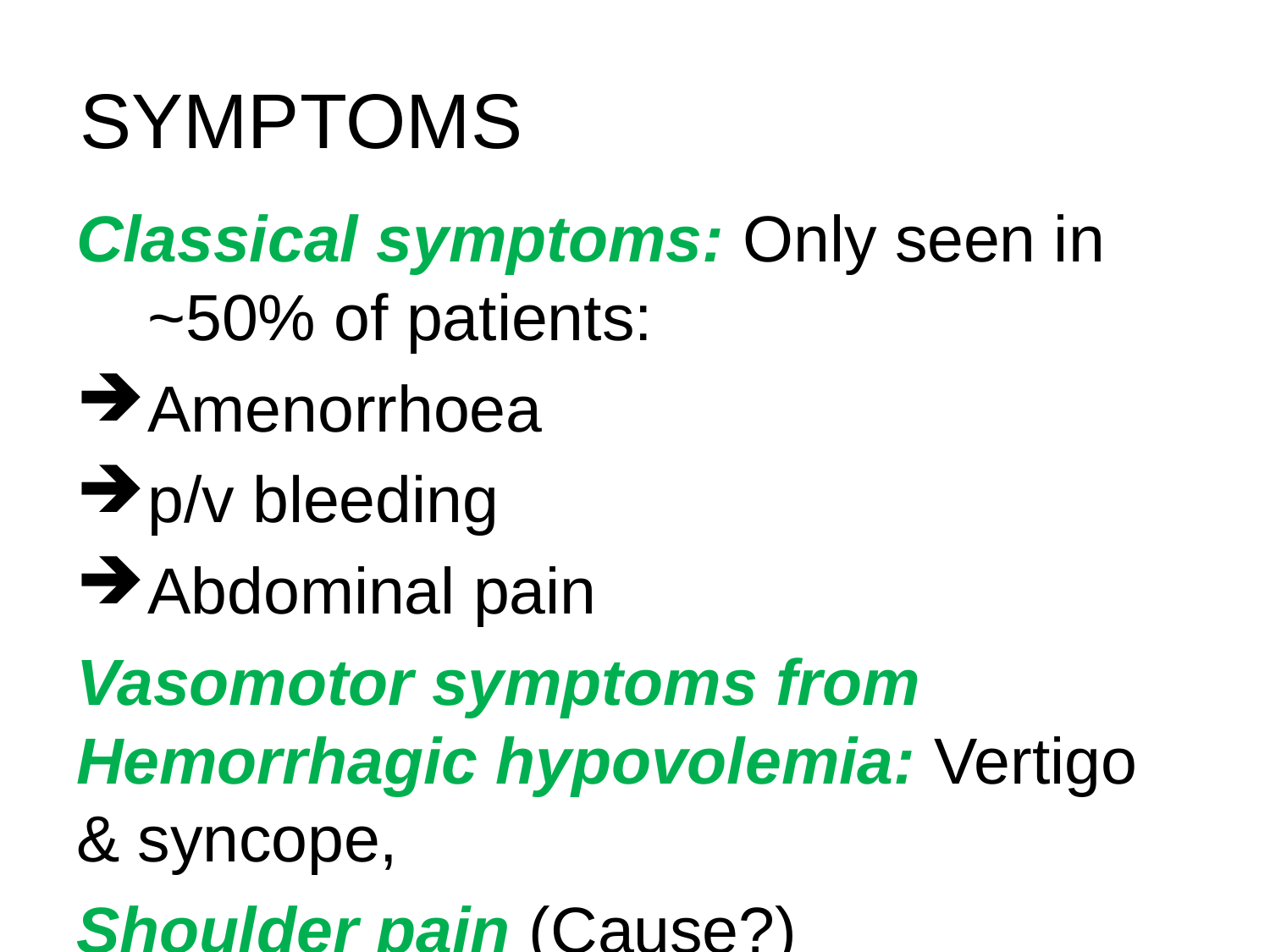

# SYMPTOMS
Classical symptoms: Only seen in ~50% of patients:
Amenorrhoea
p/v bleeding
Abdominal pain
Vasomotor symptoms from Hemorrhagic hypovolemia: Vertigo & syncope,
Shoulder pain (Cause?)